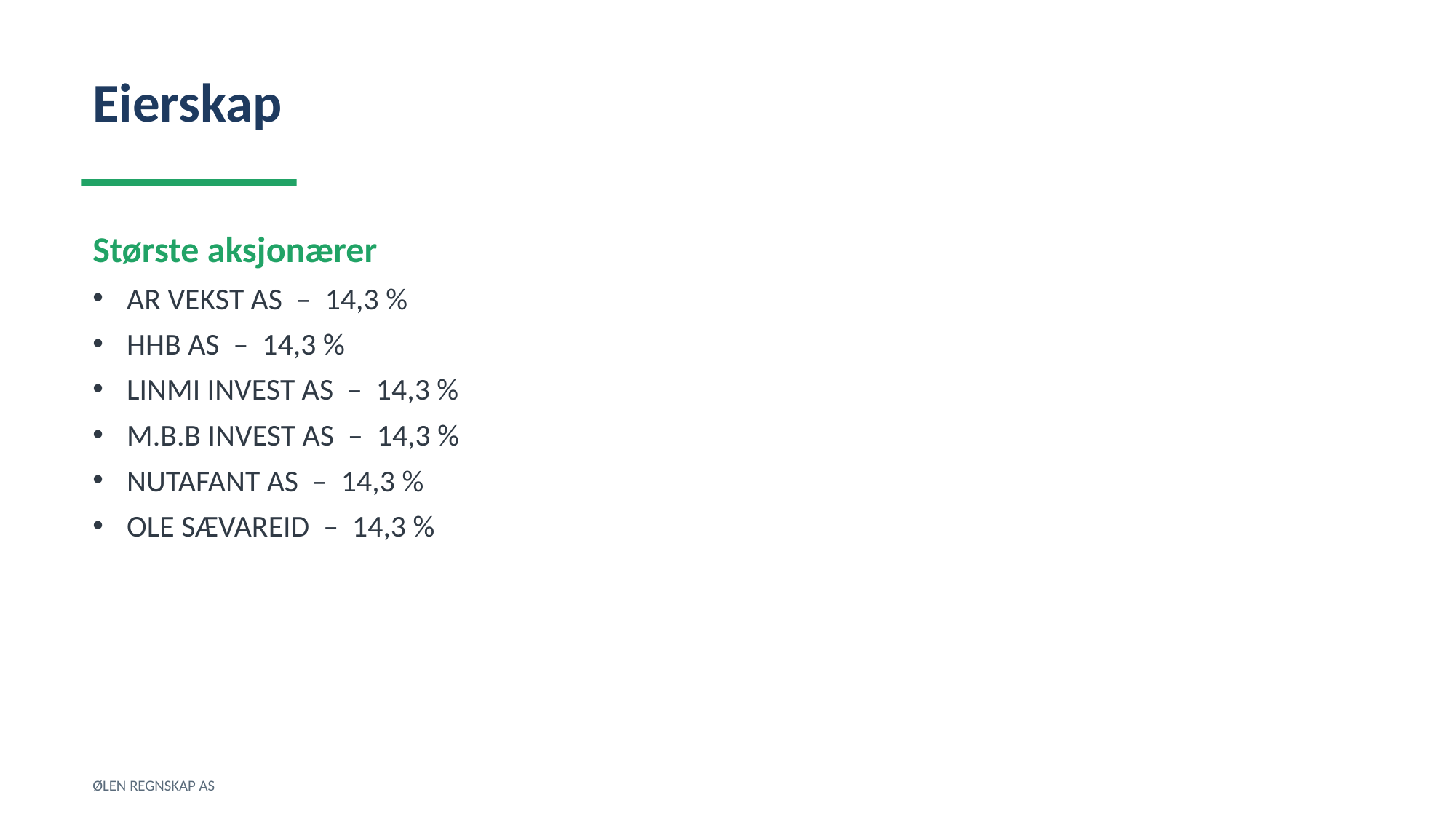

Eierskap

Største aksjonærer
AR VEKST AS  –  14,3 %
HHB AS  –  14,3 %
LINMI INVEST AS  –  14,3 %
M.B.B INVEST AS  –  14,3 %
NUTAFANT AS  –  14,3 %
OLE SÆVAREID  –  14,3 %
ØLEN REGNSKAP AS